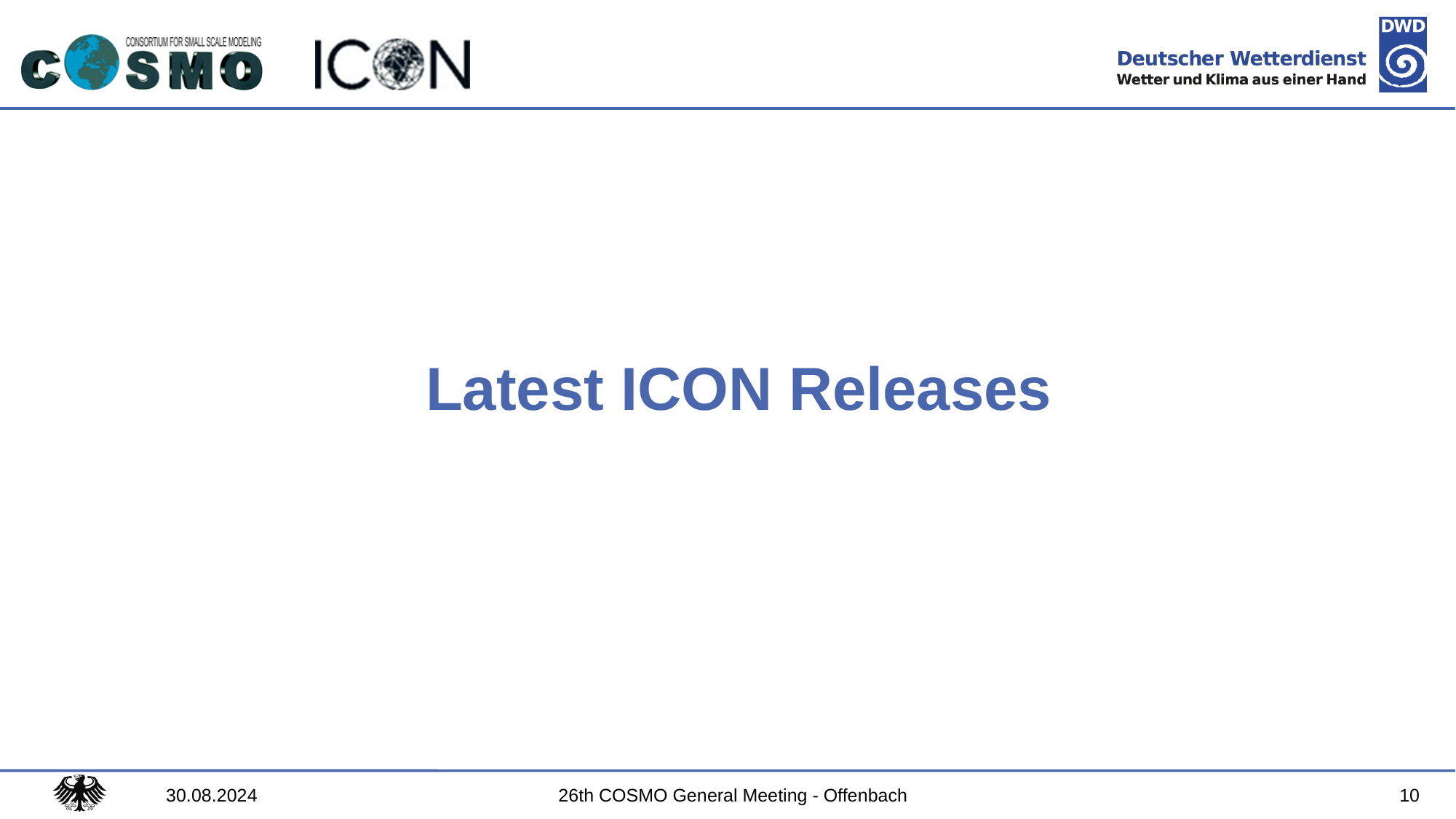

# Latest ICON Releases
10
30.08.2024
26th COSMO General Meeting - Offenbach